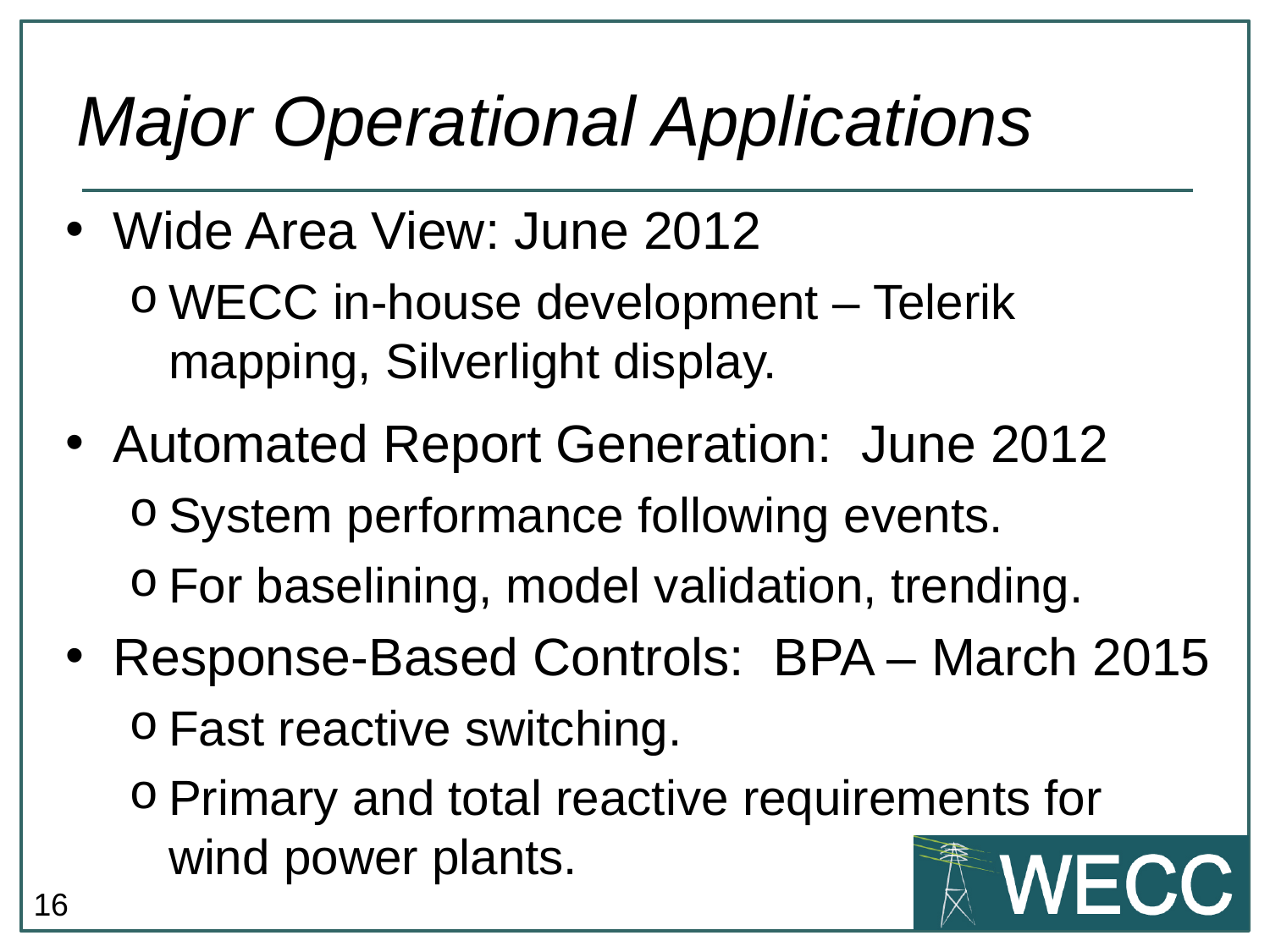

# Major Operational Applications

Wide Area View: June 2012
WECC in-house development – Telerik mapping, Silverlight display.
Automated Report Generation:  June 2012
System performance following events.
For baselining, model validation, trending.
Response-Based Controls:  BPA – March 2015
Fast reactive switching.
Primary and total reactive requirements for wind power plants.